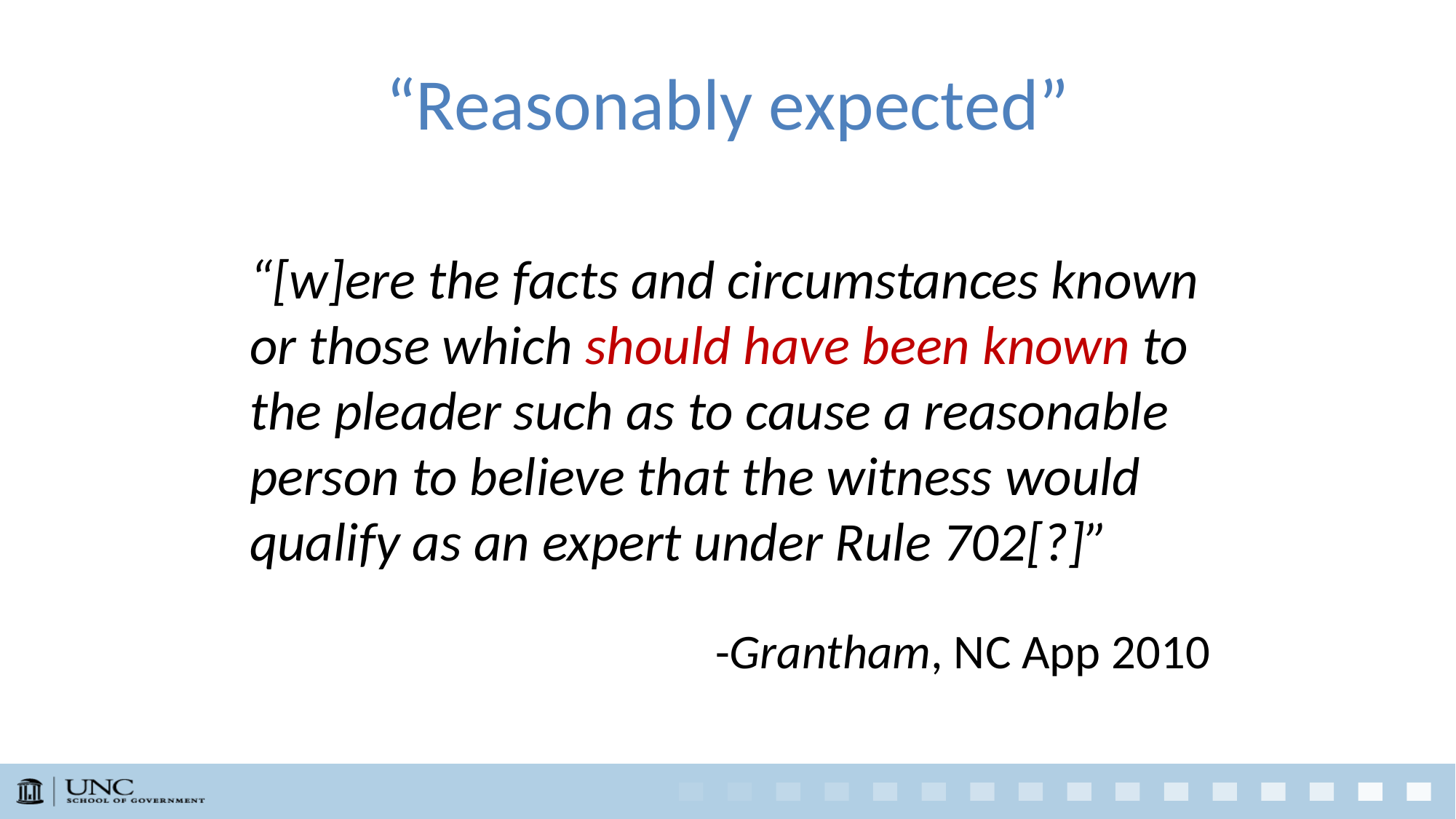

# “Reasonably expected”

“[w]ere the facts and circumstances known or those which should have been known to the pleader such as to cause a reasonable person to believe that the witness would qualify as an expert under Rule 702[?]”

-Grantham, NC App 2010